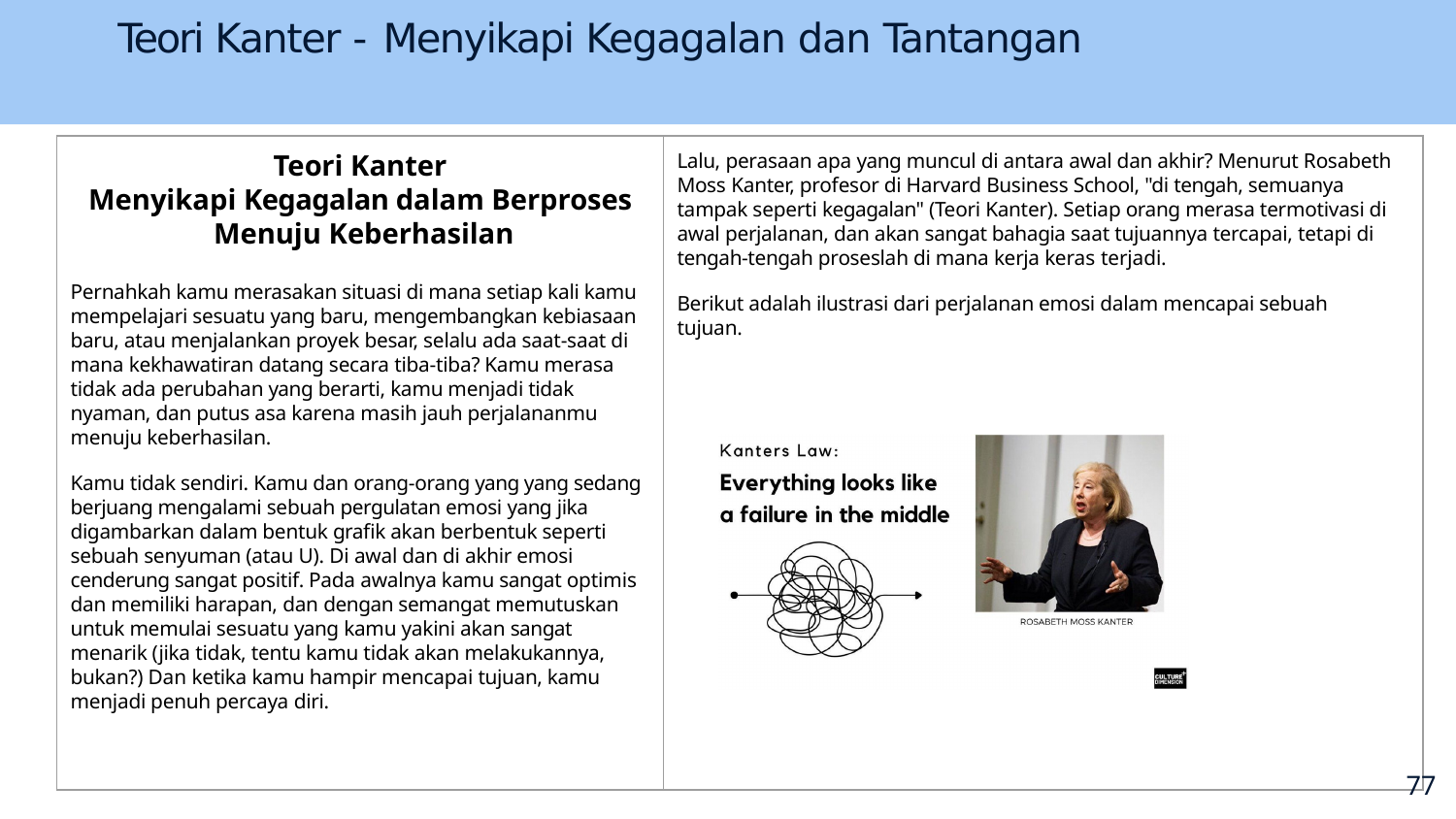

# Teori Kanter - Menyikapi Kegagalan dan Tantangan

Teori Kanter
Menyikapi Kegagalan dalam Berproses  Menuju Keberhasilan
Pernahkah kamu merasakan situasi di mana setiap kali kamu  mempelajari sesuatu yang baru, mengembangkan kebiasaan  baru, atau menjalankan proyek besar, selalu ada saat-saat di  mana kekhawatiran datang secara tiba-tiba? Kamu merasa  tidak ada perubahan yang berarti, kamu menjadi tidak  nyaman, dan putus asa karena masih jauh perjalananmu  menuju keberhasilan.

Kamu tidak sendiri. Kamu dan orang-orang yang yang sedang  berjuang mengalami sebuah pergulatan emosi yang jika  digambarkan dalam bentuk graﬁk akan berbentuk seperti  sebuah senyuman (atau U). Di awal dan di akhir emosi  cenderung sangat positif. Pada awalnya kamu sangat optimis  dan memiliki harapan, dan dengan semangat memutuskan  untuk memulai sesuatu yang kamu yakini akan sangat  menarik (jika tidak, tentu kamu tidak akan melakukannya,  bukan?) Dan ketika kamu hampir mencapai tujuan, kamu  menjadi penuh percaya diri.
Lalu, perasaan apa yang muncul di antara awal dan akhir? Menurut Rosabeth  Moss Kanter, profesor di Harvard Business School, "di tengah, semuanya  tampak seperti kegagalan" (Teori Kanter). Setiap orang merasa termotivasi di  awal perjalanan, dan akan sangat bahagia saat tujuannya tercapai, tetapi di  tengah-tengah proseslah di mana kerja keras terjadi.

Berikut adalah ilustrasi dari perjalanan emosi dalam mencapai sebuah  tujuan.
77